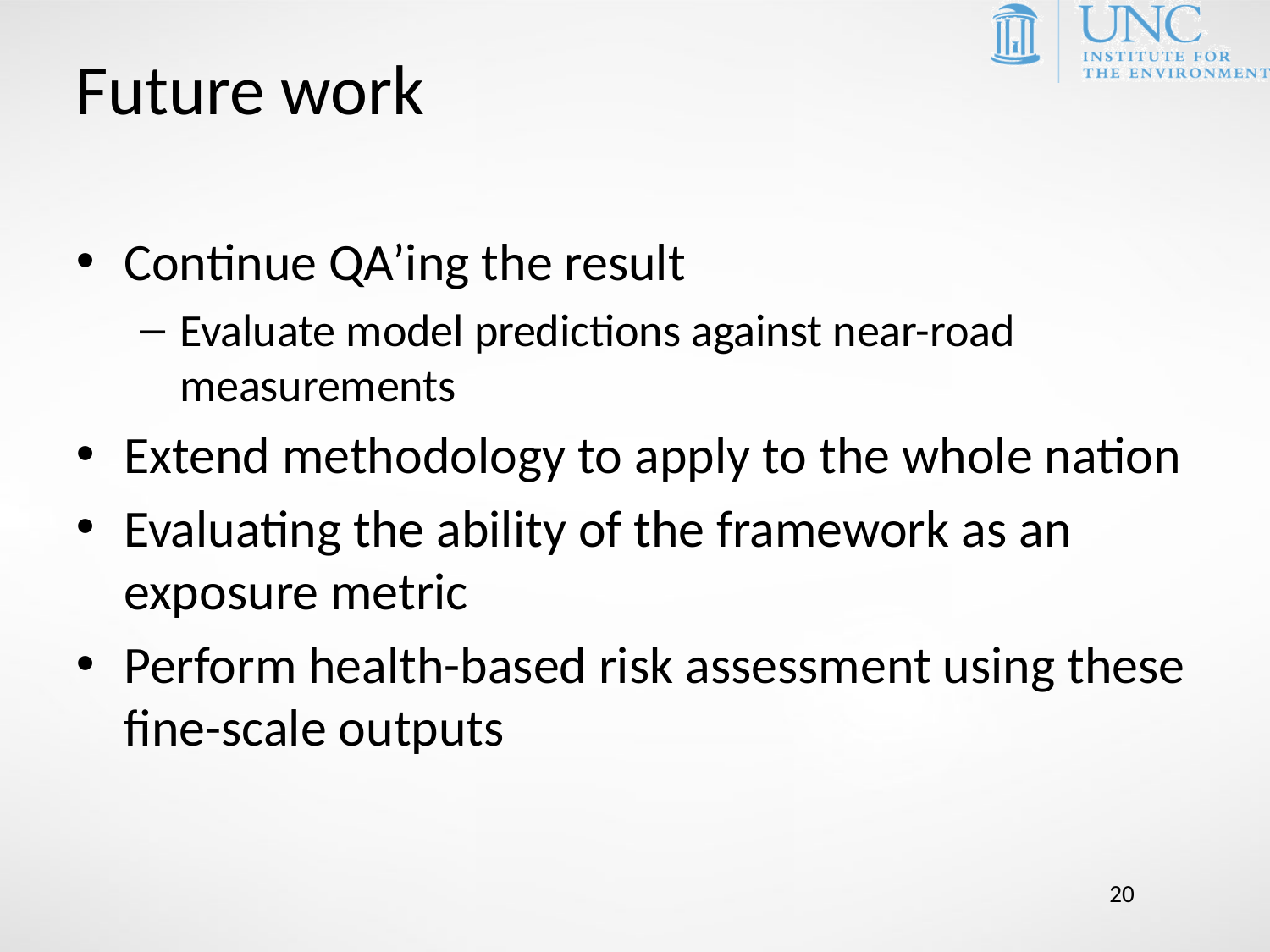

# Future work
Continue QA’ing the result
Evaluate model predictions against near-road measurements
Extend methodology to apply to the whole nation
Evaluating the ability of the framework as an exposure metric
Perform health-based risk assessment using these fine-scale outputs
20